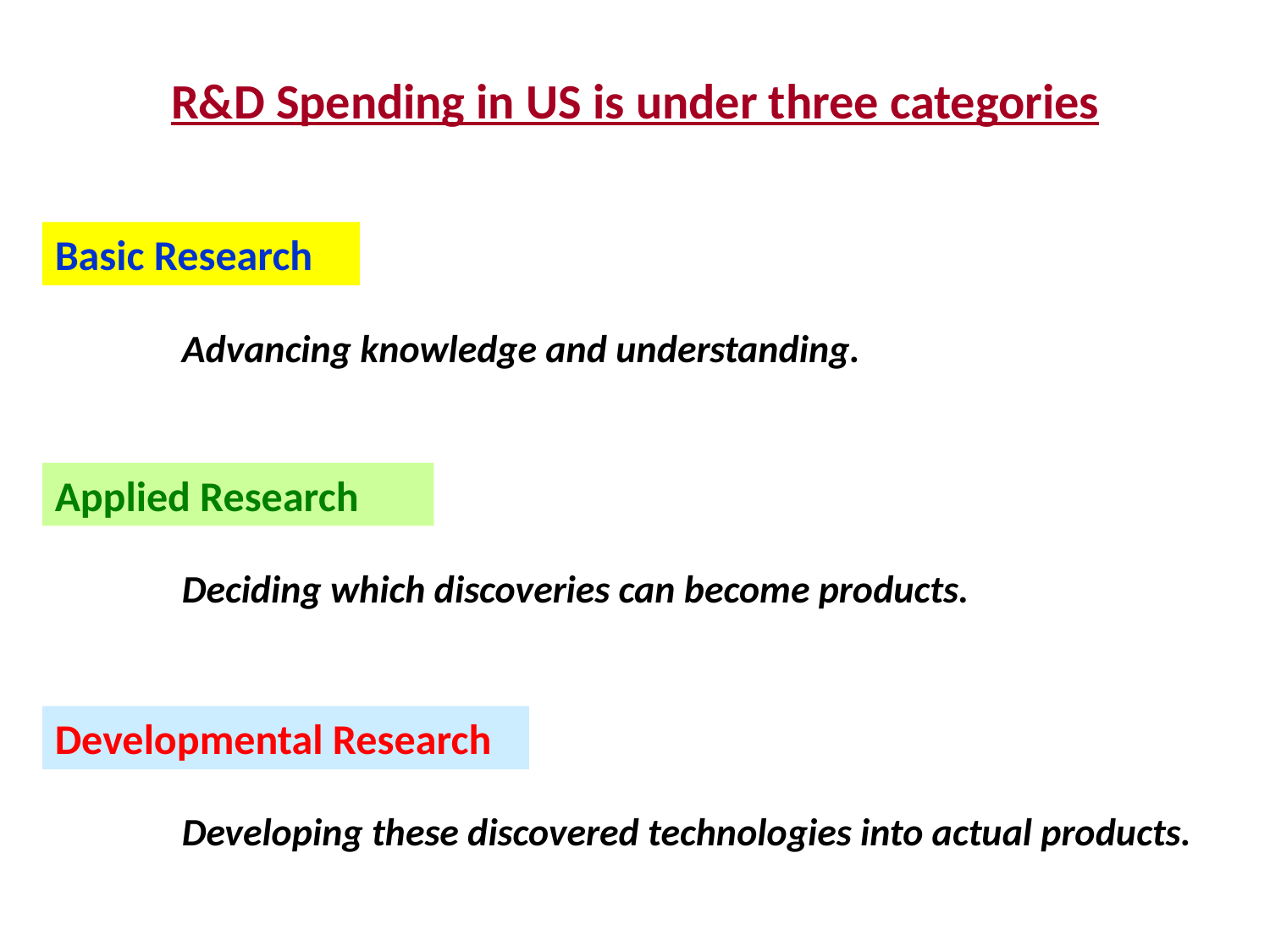

R&D Spending in US is under three categories
Basic Research
Advancing knowledge and understanding.
Applied Research
Deciding which discoveries can become products.
Developmental Research
Developing these discovered technologies into actual products.